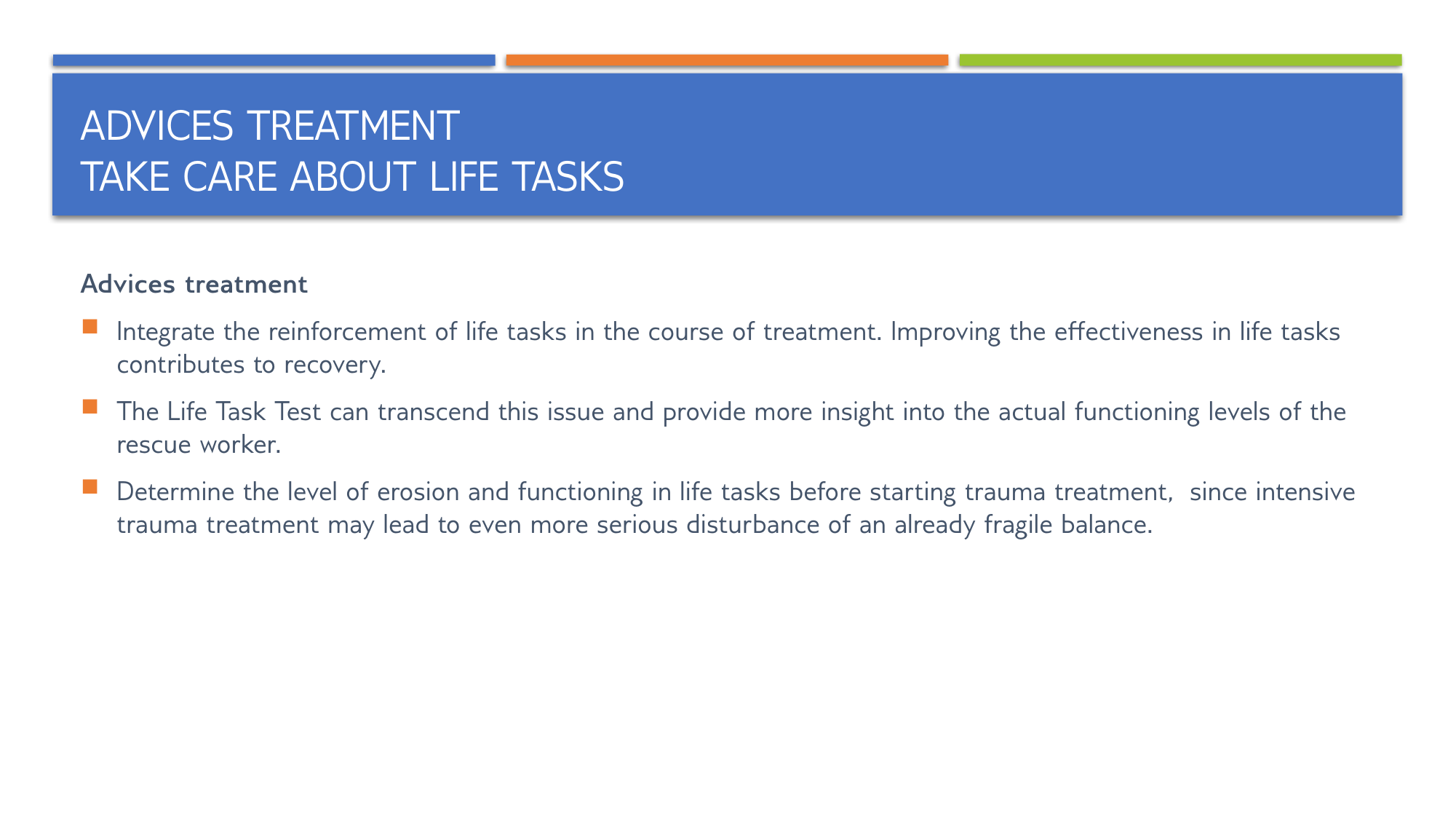

# Advices treatment Take care about life tasks
Advices treatment
Integrate the reinforcement of life tasks in the course of treatment. Improving the effectiveness in life tasks contributes to recovery.
The Life Task Test can transcend this issue and provide more insight into the actual functioning levels of the rescue worker.
Determine the level of erosion and functioning in life tasks before starting trauma treatment,  since intensive trauma treatment may lead to even more serious disturbance of an already fragile balance.